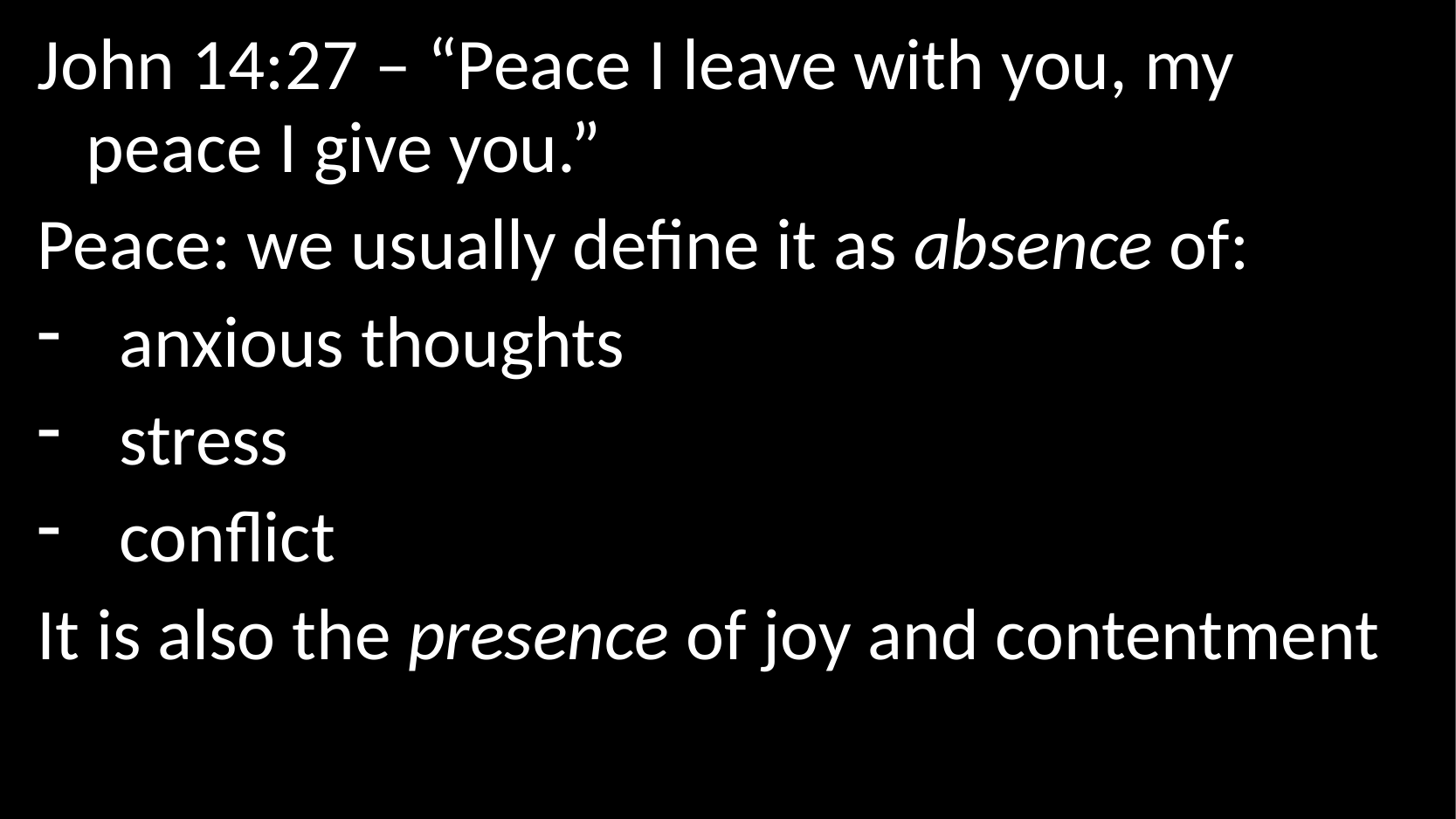

John 14:27 – “Peace I leave with you, my peace I give you.”
Peace: we usually define it as absence of:
anxious thoughts
stress
conflict
It is also the presence of joy and contentment